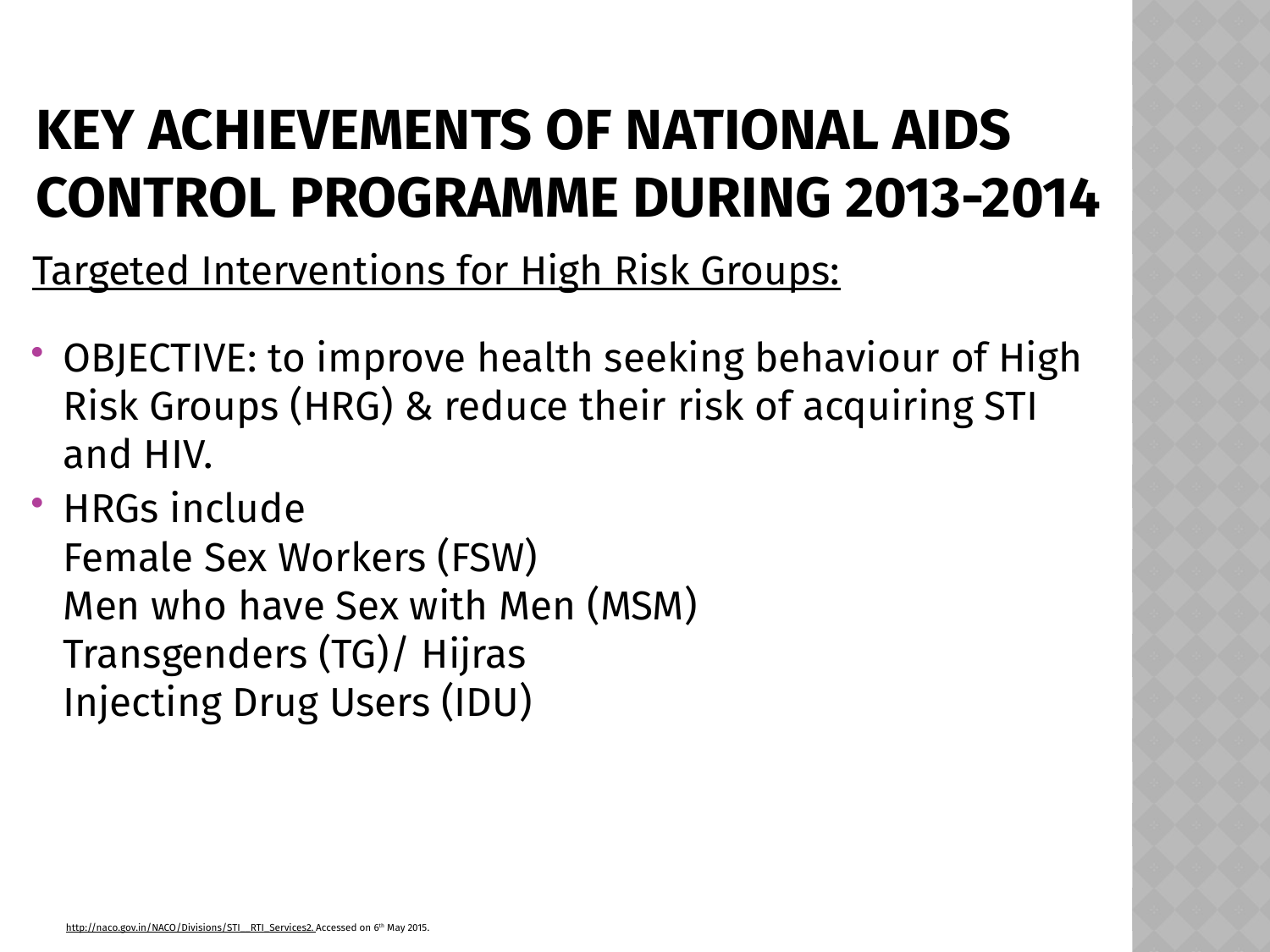

# Key Achievements of National AIDS Control Programme during 2013-2014
Targeted Interventions for High Risk Groups:
OBJECTIVE: to improve health seeking behaviour of High Risk Groups (HRG) & reduce their risk of acquiring STI and HIV.
HRGs include
Female Sex Workers (FSW)
Men who have Sex with Men (MSM)
Transgenders (TG)/ Hijras
Injecting Drug Users (IDU)
 http://naco.gov.in/NACO/Divisions/STI__RTI_Services2. Accessed on 6th May 2015.